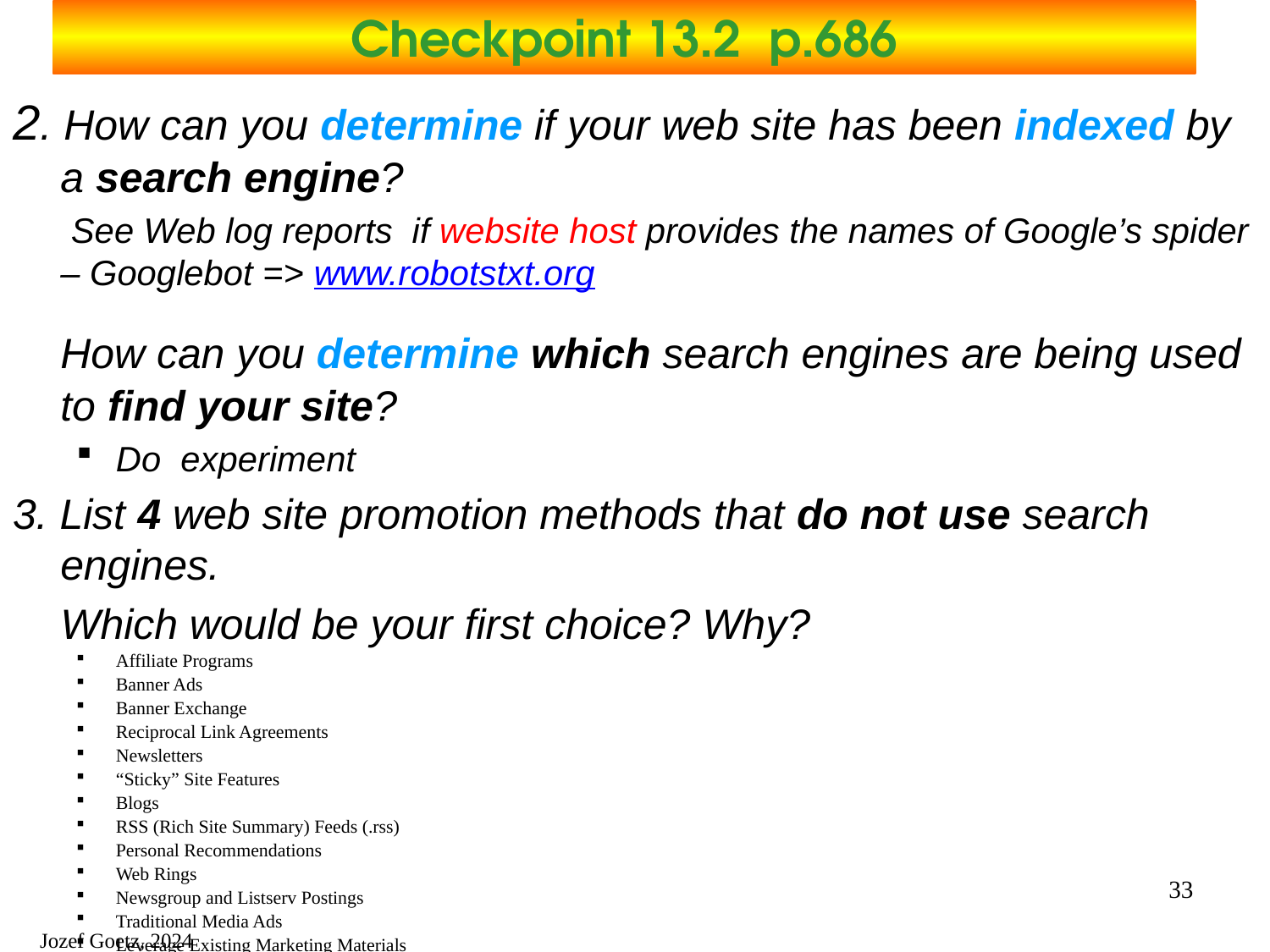

# Checkpoint 13.2  p.686
2. How can you determine if your web site has been indexed by a search engine?
      See Web log reports  if website host provides the names of Google’s spider – Googlebot => www.robotstxt.org
	How can you determine which search engines are being used to find your site?
Do  experiment
3. List 4 web site promotion methods that do not use search engines.
 	Which would be your first choice? Why?
Affiliate Programs
Banner Ads
Banner Exchange
Reciprocal Link Agreements
Newsletters
“Sticky” Site Features
Blogs
RSS (Rich Site Summary) Feeds (.rss)
Personal Recommendations
Web Rings
Newsgroup and Listserv Postings
Traditional Media Ads
Leverage Existing Marketing Materials

33